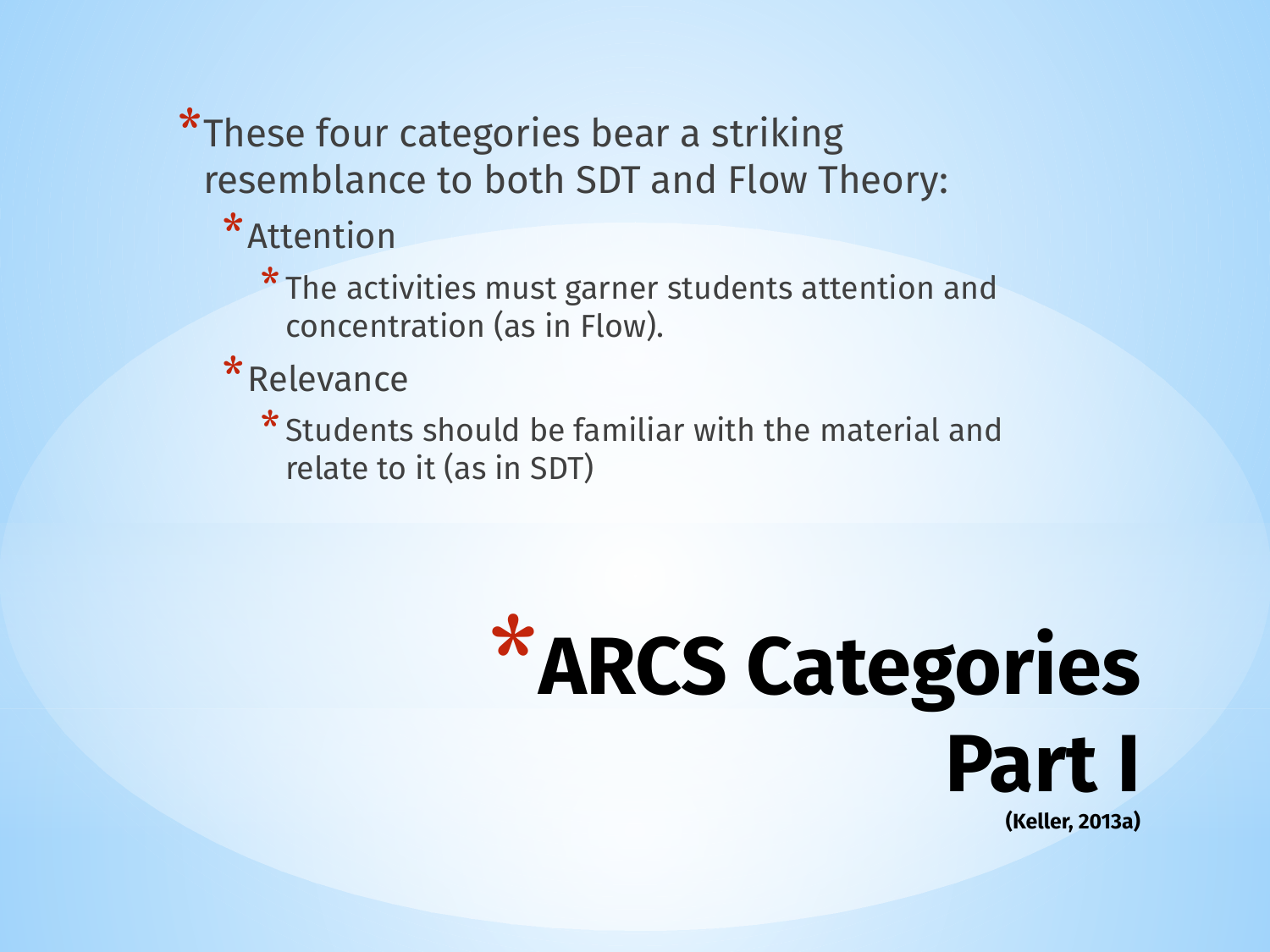

These four categories bear a striking resemblance to both SDT and Flow Theory:
Attention
The activities must garner students attention and concentration (as in Flow).
Relevance
Students should be familiar with the material and relate to it (as in SDT)
# ARCS Categories Part I (Keller, 2013a)